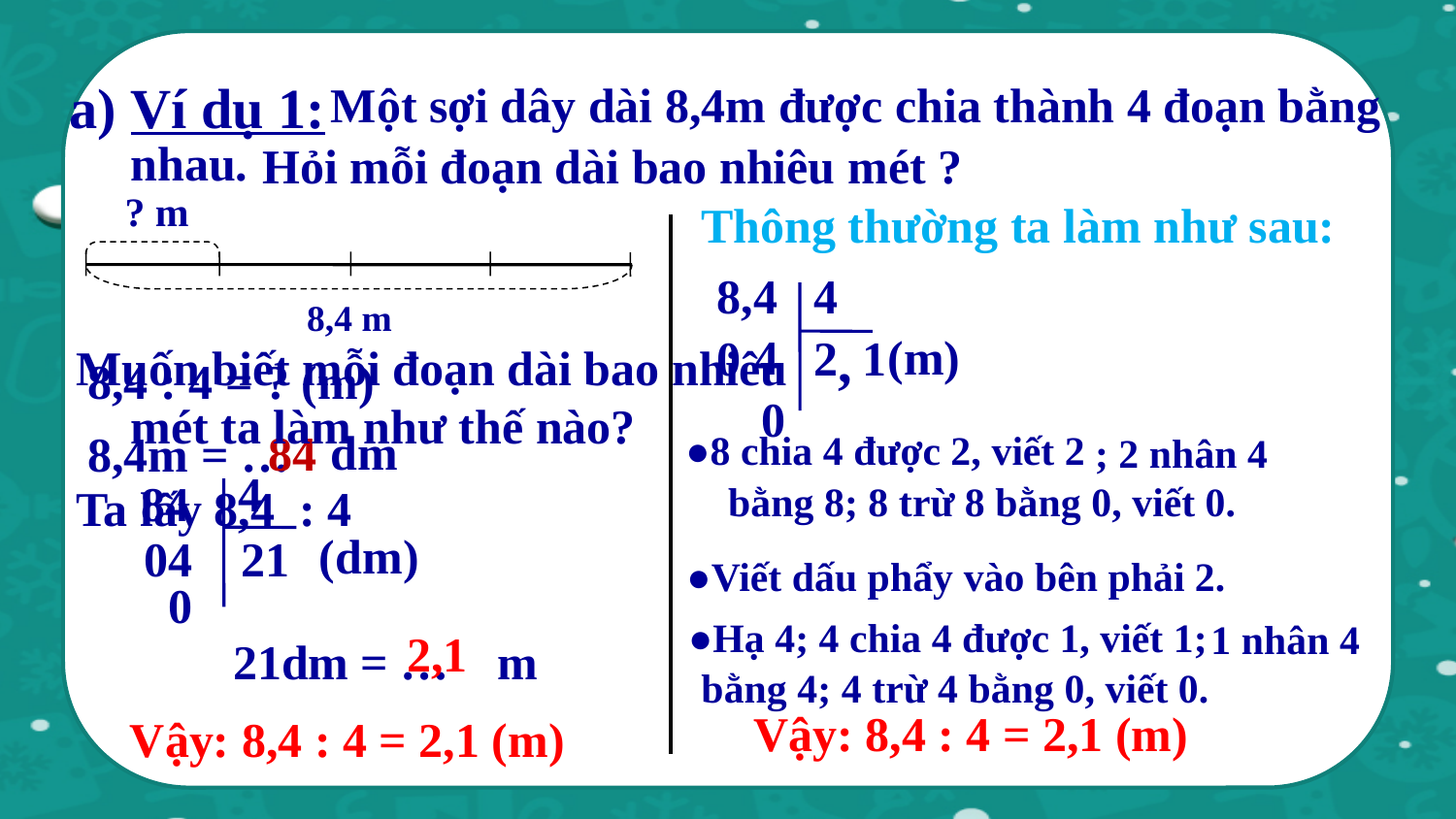

a) Ví dụ 1:
                     Một sợi dây dài 8,4m được chia thành 4 đoạn bằng nhau.
Hỏi mỗi đoạn dài bao nhiêu mét ?
? m

Thông thường ta làm như sau:

8,4 m

8,4
4
,
4
(m)
0
2
1
Muốn biết mỗi đoạn dài bao nhiêu mét ta làm như thế nào?
Ta lấy 8,4  : 4
8,4 : 4 = ? (m)
0
dm
84
8,4m = …
●8 chia 4 được 2, viết 2
                                     ; 2 nhân 4
 bằng 8; 8 trừ 8 bằng 0, viết 0.
4
84
(dm)
04
21
0
●Viết dấu phẩy vào bên phải 2.
●Hạ 4; 4 chia 4 được 1, viết 1;
                                                  1 nhân 4 bằng 4; 4 trừ 4 bằng 0, viết 0.
2,1
21dm = …    m
Vậy: 8,4 : 4 = 2,1 (m)
Vậy: 8,4 : 4 = 2,1 (m)